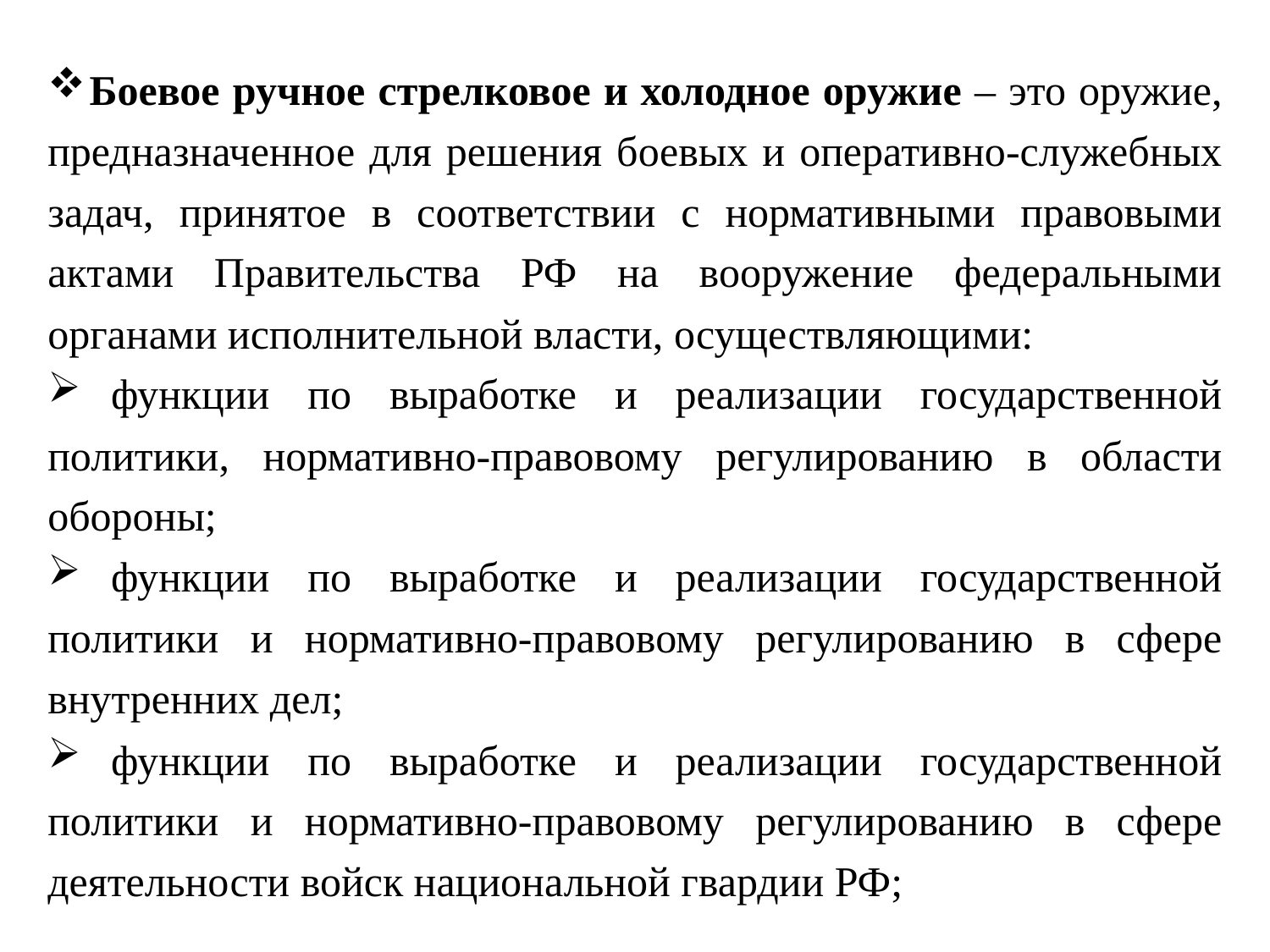

Боевое ручное стрелковое и холодное оружие – это оружие, предназначенное для решения боевых и оперативно-служебных задач, принятое в соответствии с нормативными правовыми актами Правительства РФ на вооружение федеральными органами исполнительной власти, осуществляющими:
 функции по выработке и реализации государственной политики, нормативно-правовому регулированию в области обороны;
 функции по выработке и реализации государственной политики и нормативно-правовому регулированию в сфере внутренних дел;
 функции по выработке и реализации государственной политики и нормативно-правовому регулированию в сфере деятельности войск национальной гвардии РФ;